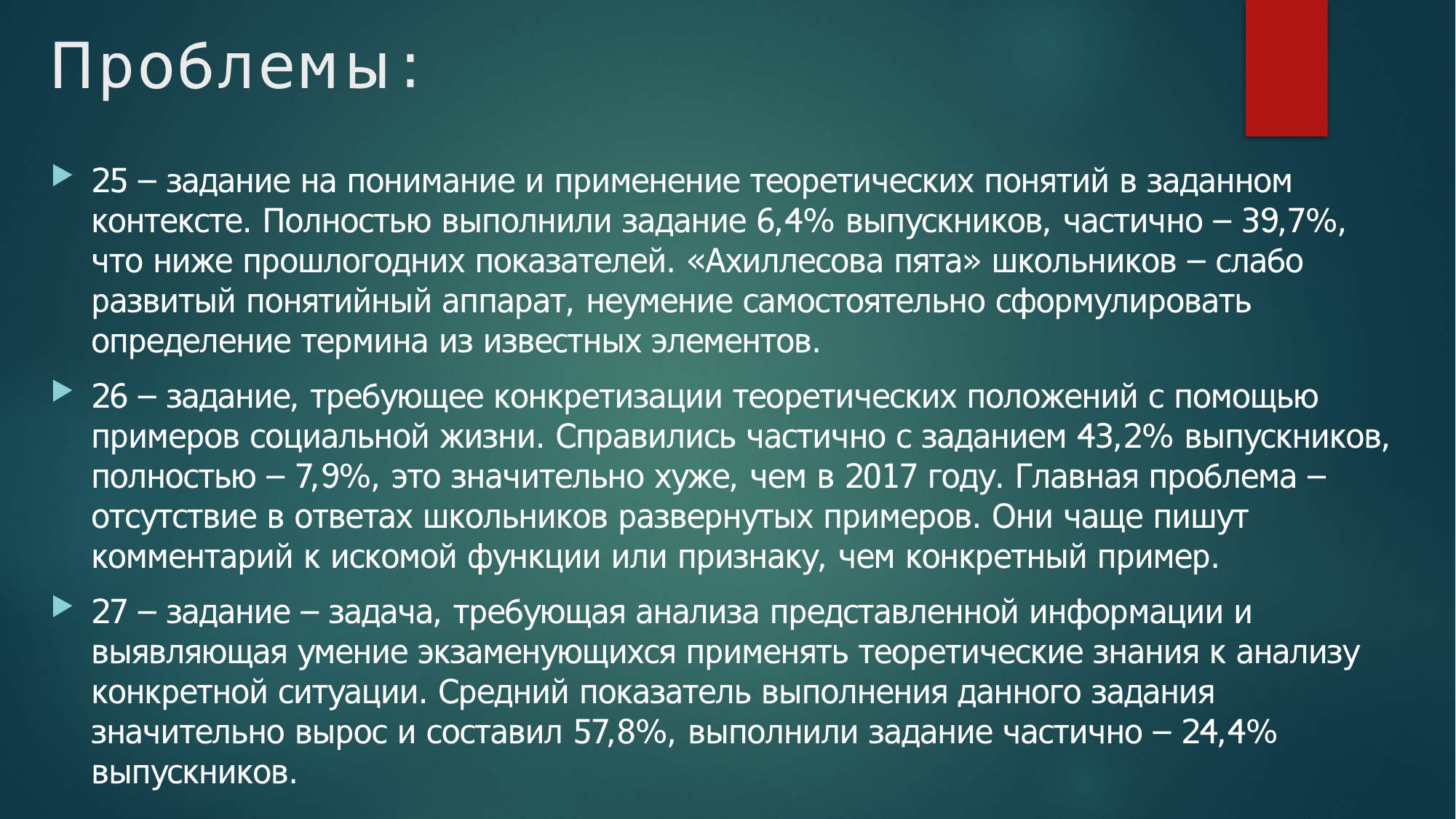

# Проблемы:
25 – задание на понимание и применение теоретических понятий в заданном контексте. Полностью выполнили задание 6,4% выпускников, частично – 39,7%, что ниже прошлогодних показателей. «Ахиллесова пята» школьников – слабо развитый понятийный аппарат, неумение самостоятельно сформулировать определение термина из известных элементов.
26 – задание, требующее конкретизации теоретических положений с помощью примеров социальной жизни. Справились частично с заданием 43,2% выпускников, полностью – 7,9%, это значительно хуже, чем в 2017 году. Главная проблема – отсутствие в ответах школьников развернутых примеров. Они чаще пишут комментарий к искомой функции или признаку, чем конкретный пример.
27 – задание – задача, требующая анализа представленной информации и выявляющая умение экзаменующихся применять теоретические знания к анализу конкретной ситуации. Средний показатель выполнения данного задания значительно вырос и составил 57,8%, выполнили задание частично – 24,4% выпускников.